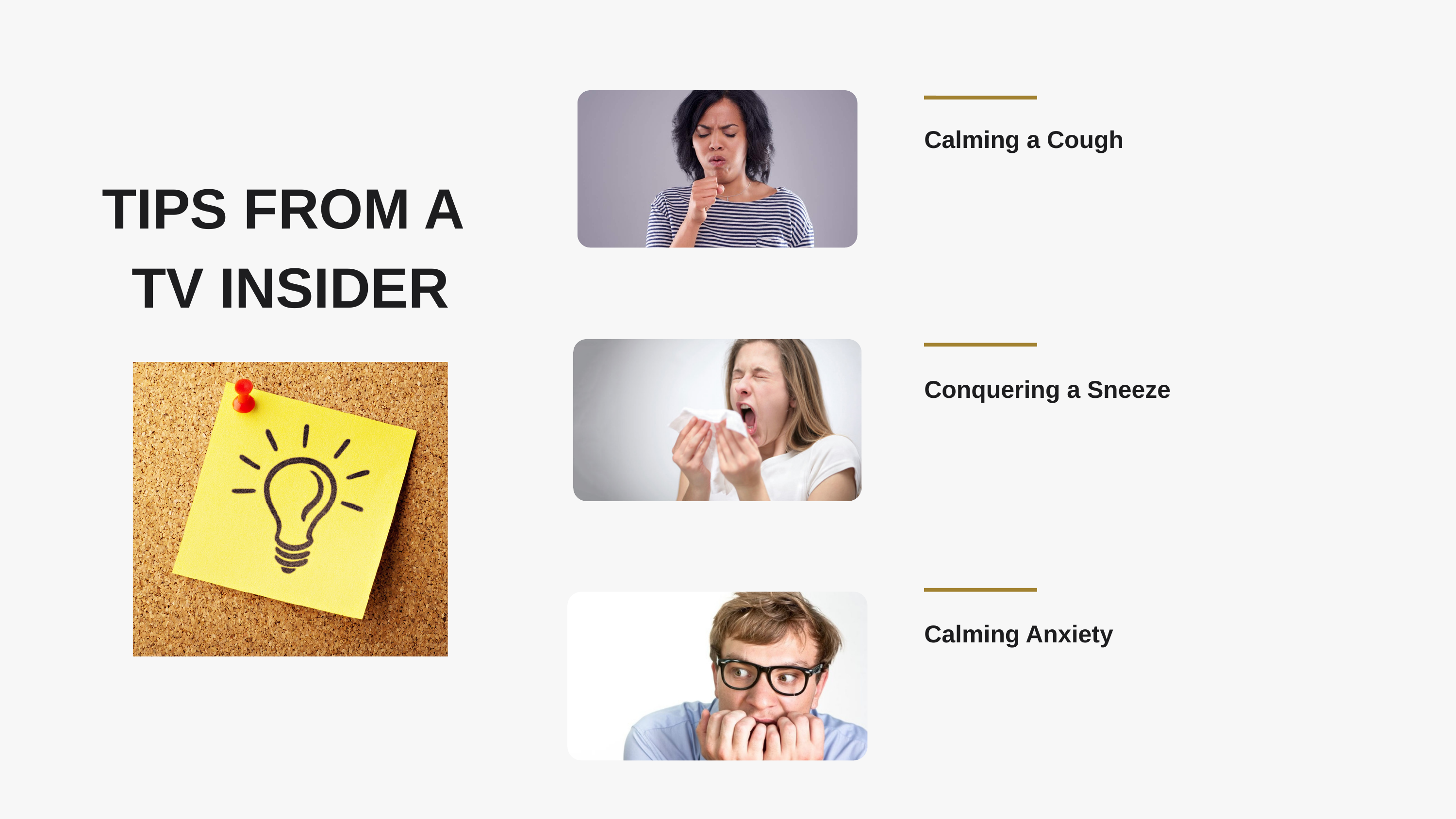

Calming a Cough
TIPS FROM A
TV INSIDER

Conquering a Sneeze

Calming Anxiety